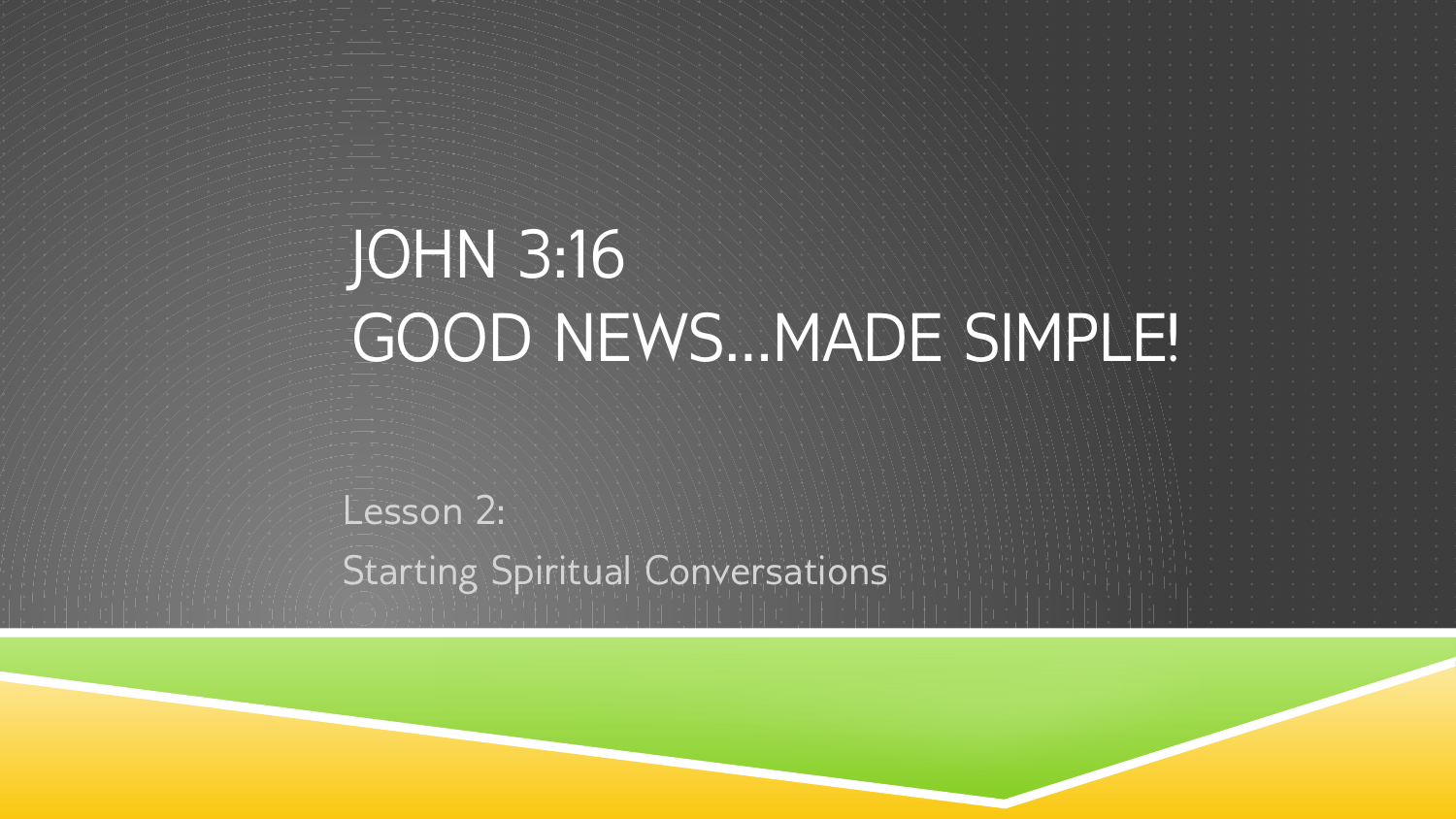

# John 3:16 good news…made simple!

Lesson 2:
Starting Spiritual Conversations